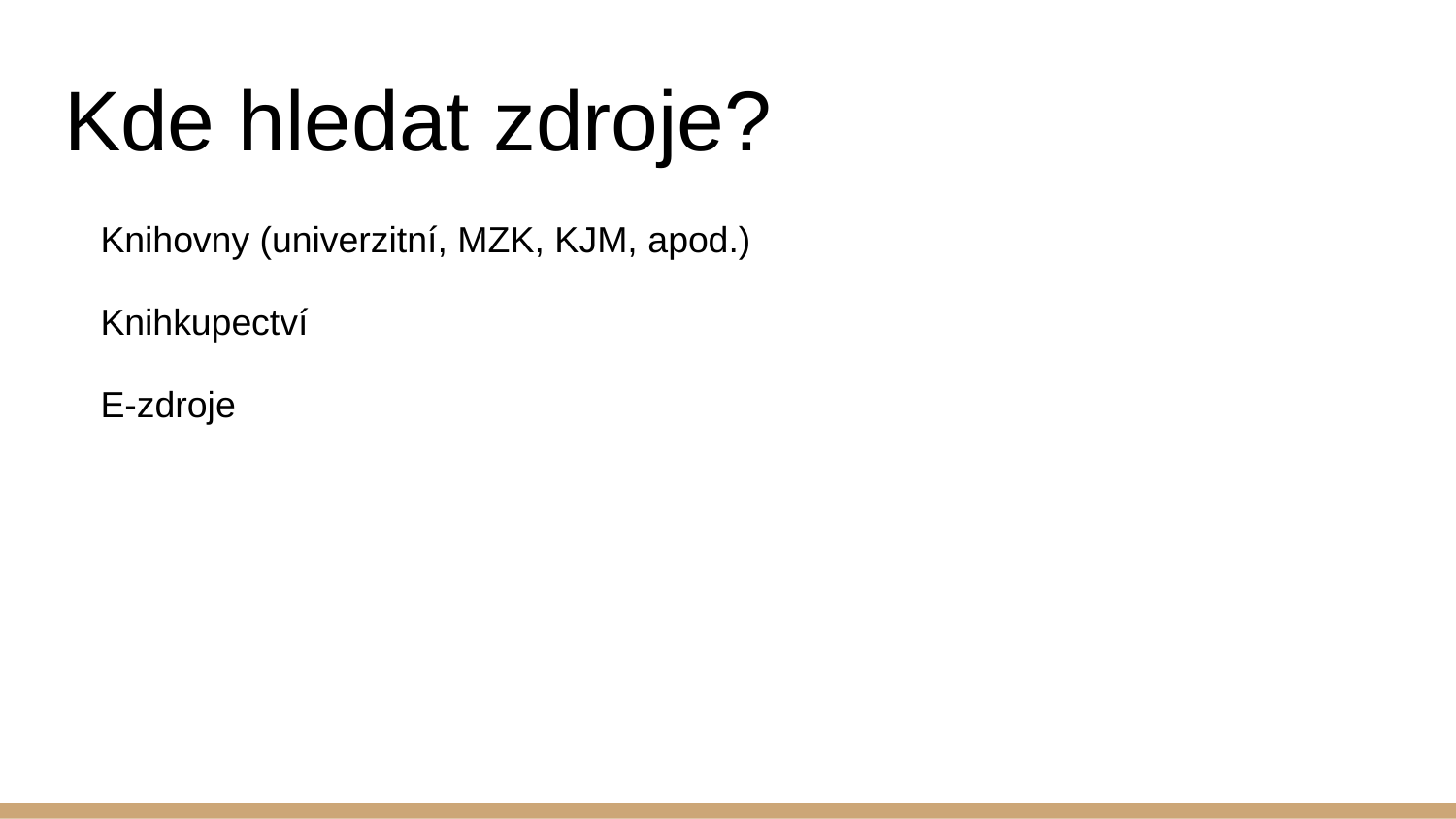

# Kde hledat zdroje?
Knihovny (univerzitní, MZK, KJM, apod.)
Knihkupectví
E-zdroje